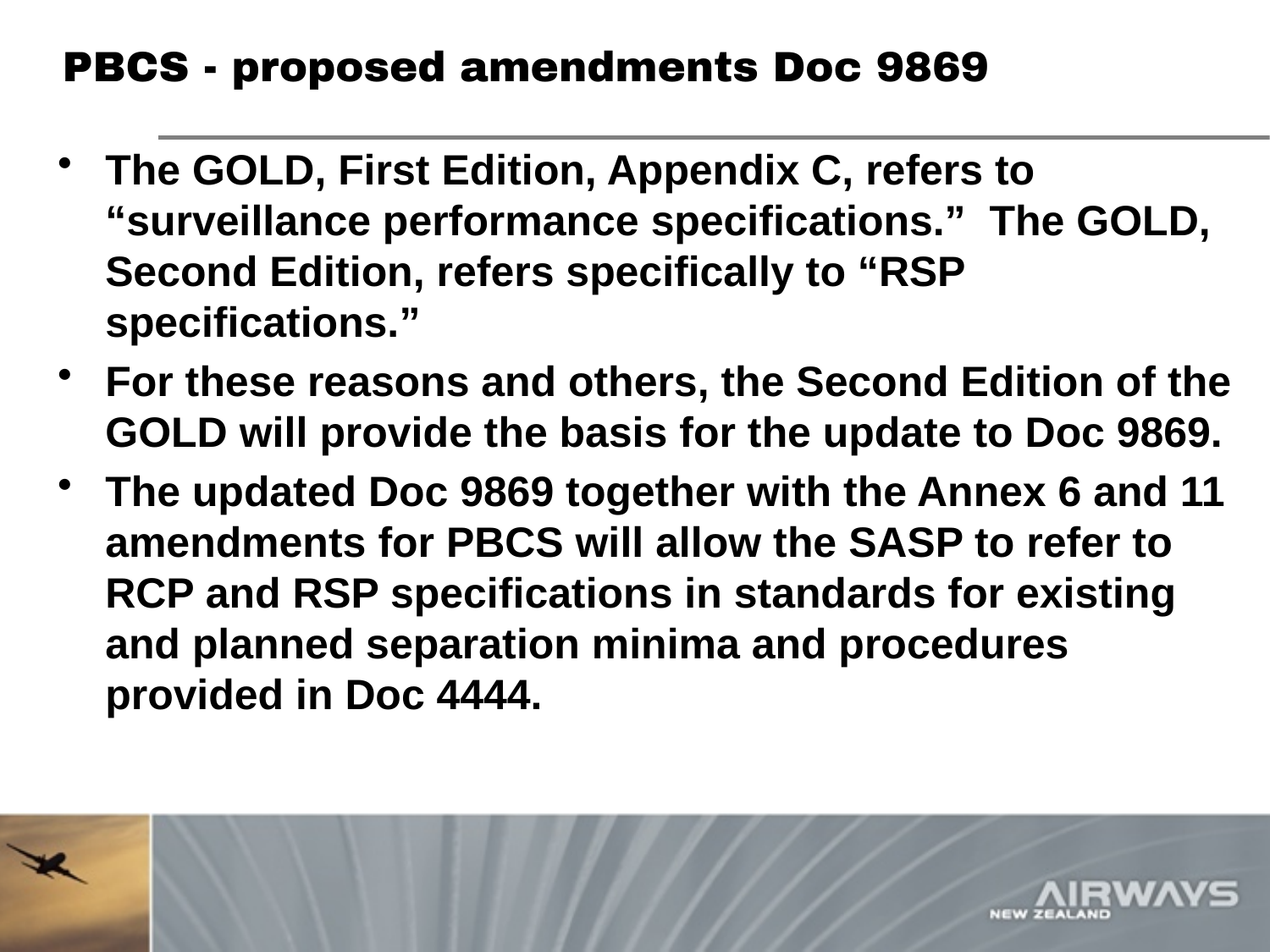

# PBCS - proposed amendments Doc 9869
The GOLD, First Edition, Appendix C, refers to “surveillance performance specifications.”  The GOLD, Second Edition, refers specifically to “RSP specifications.”
For these reasons and others, the Second Edition of the GOLD will provide the basis for the update to Doc 9869.
The updated Doc 9869 together with the Annex 6 and 11 amendments for PBCS will allow the SASP to refer to RCP and RSP specifications in standards for existing and planned separation minima and procedures provided in Doc 4444.